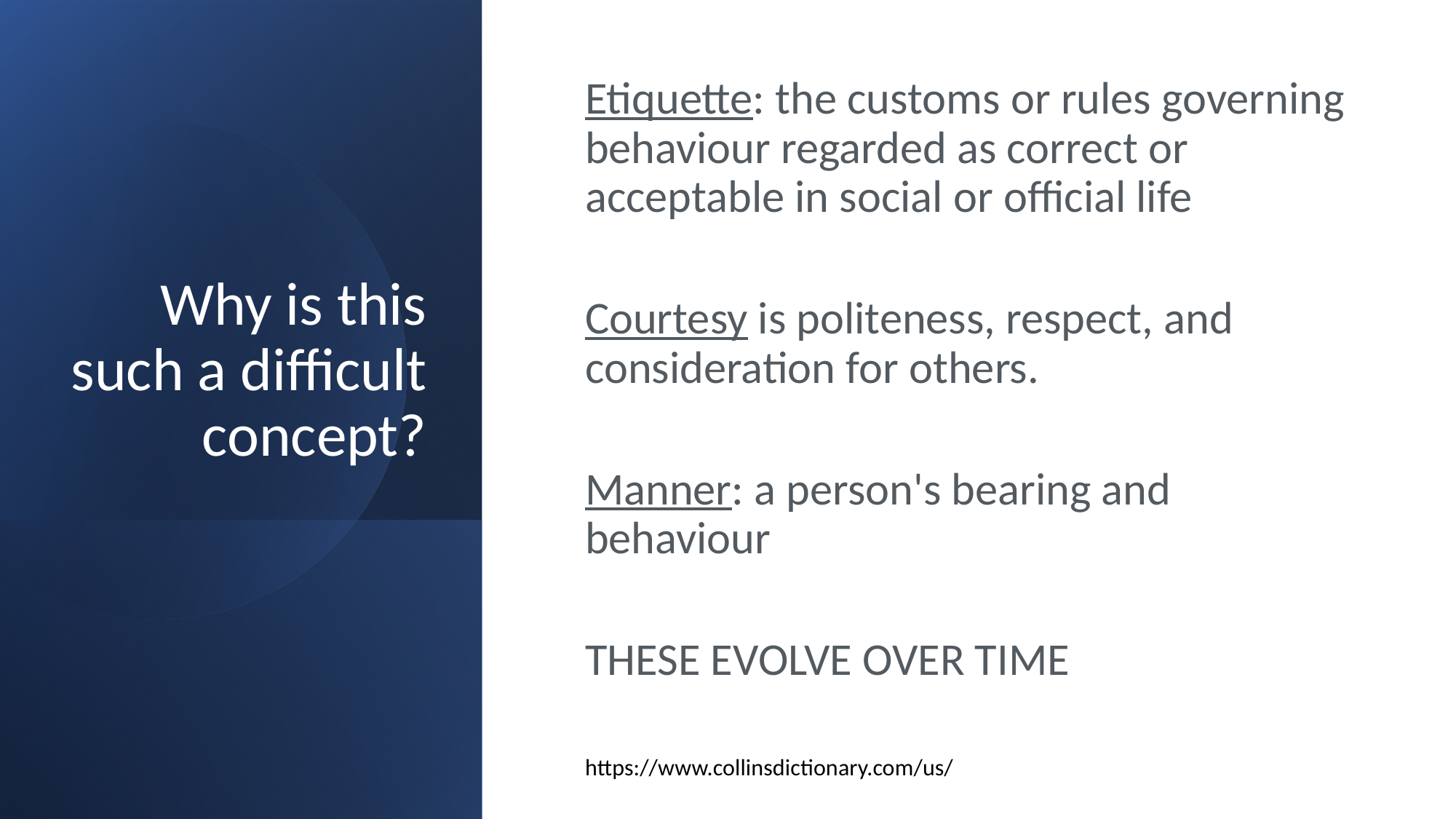

Etiquette: the customs or rules governing behaviour regarded as correct or acceptable in social or official life

Courtesy is politeness, respect, and consideration for others.

Manner: a person's bearing and behaviour

THESE EVOLVE OVER TIME

https://www.collinsdictionary.com/us/
# Why is this such a difficult concept?